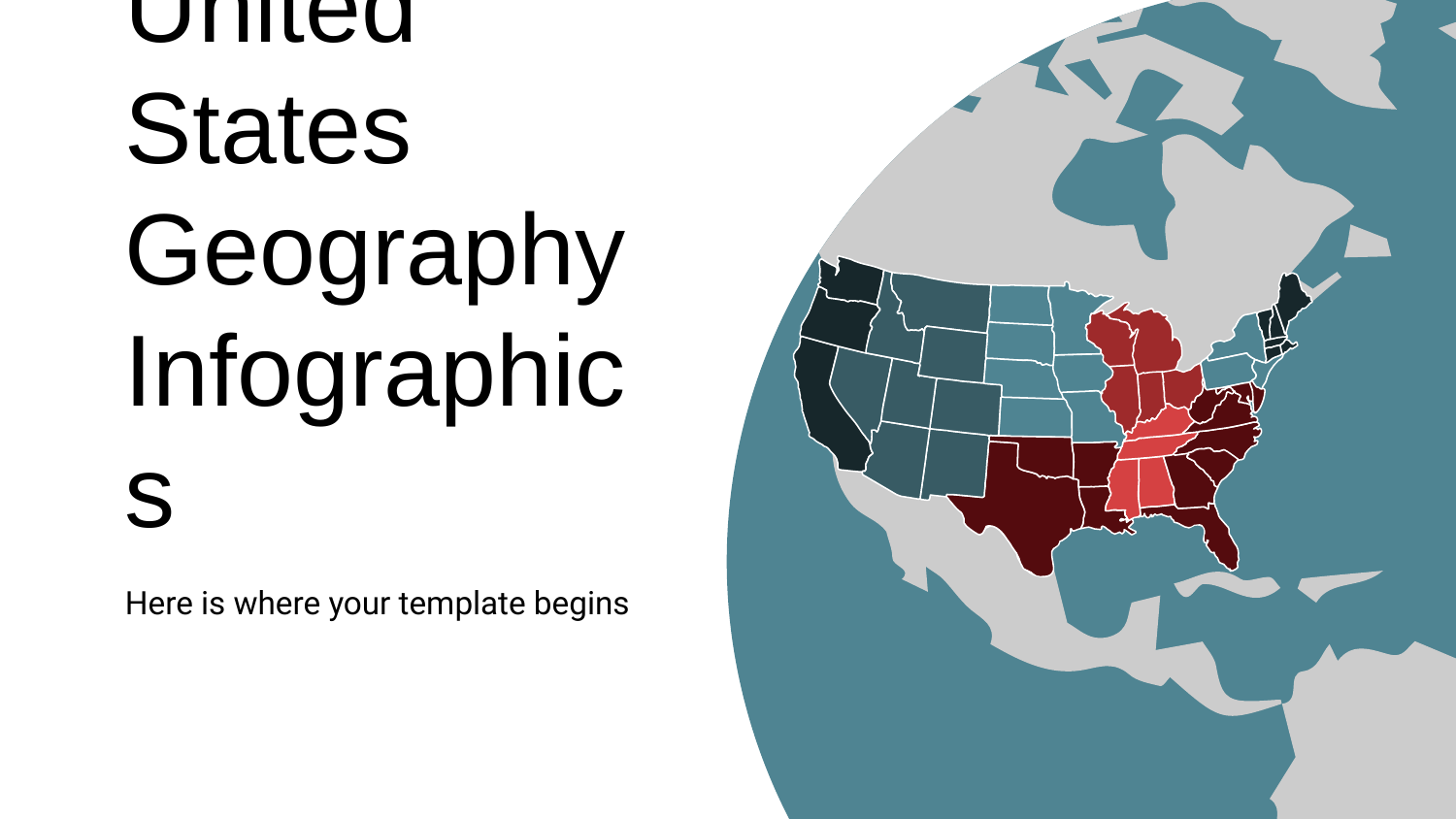

# United States Geography Infographics
Here is where your template begins